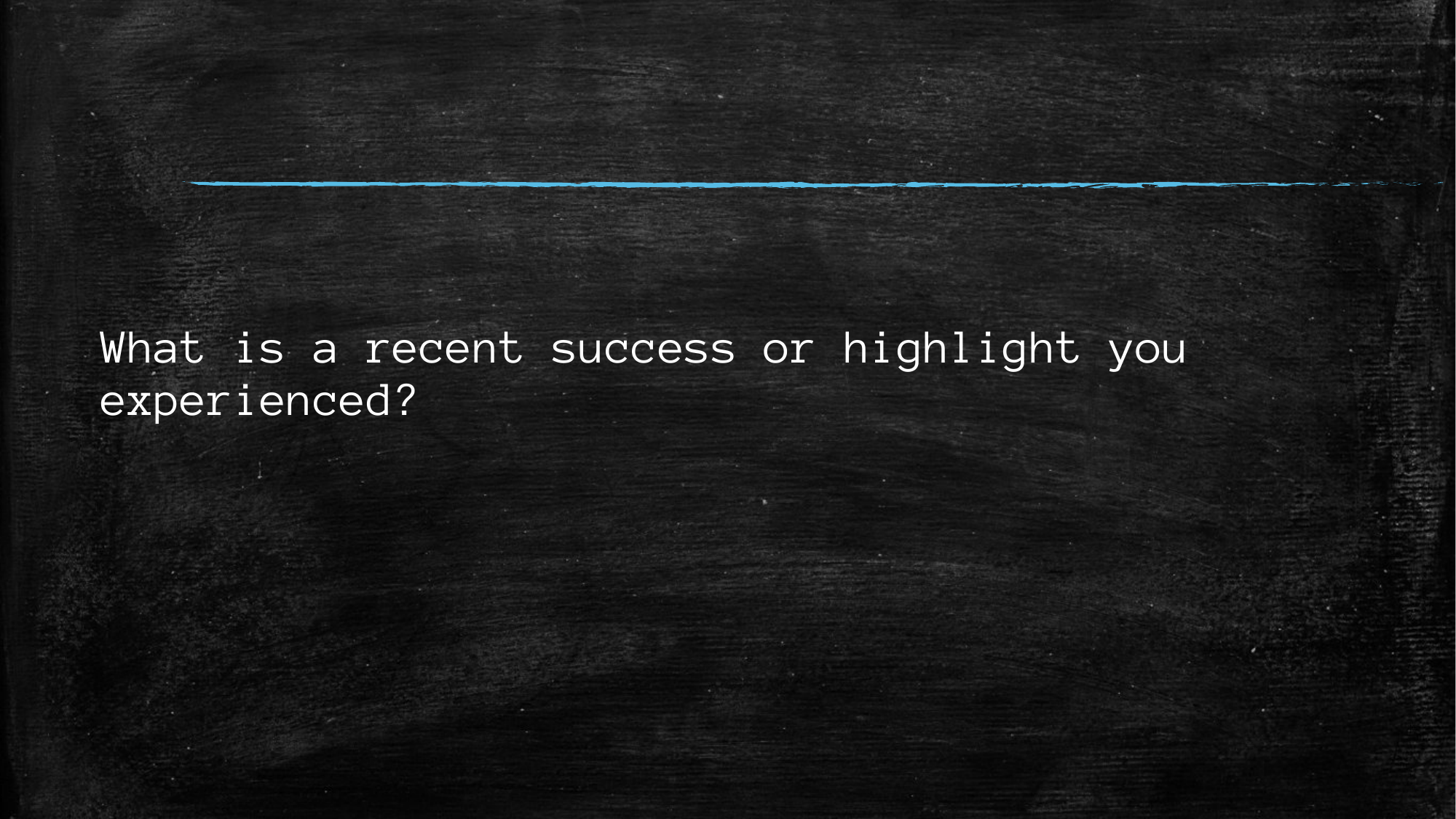

# What is a recent success or highlight you experienced?